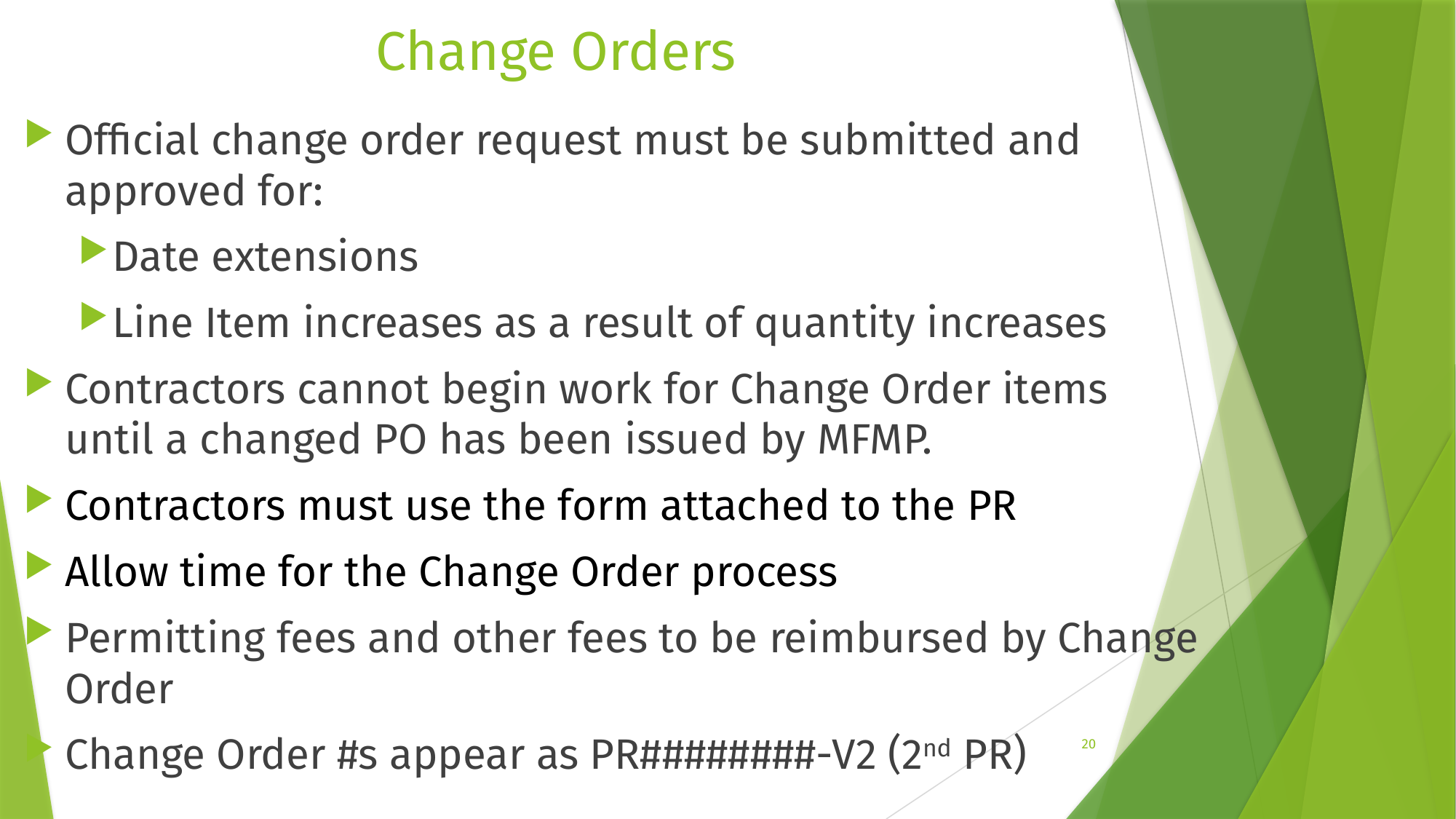

# Change Orders
Official change order request must be submitted and approved for:
Date extensions
Line Item increases as a result of quantity increases
Contractors cannot begin work for Change Order items until a changed PO has been issued by MFMP.
Contractors must use the form attached to the PR
Allow time for the Change Order process
Permitting fees and other fees to be reimbursed by Change Order
Change Order #s appear as PR########-V2 (2nd PR)

20